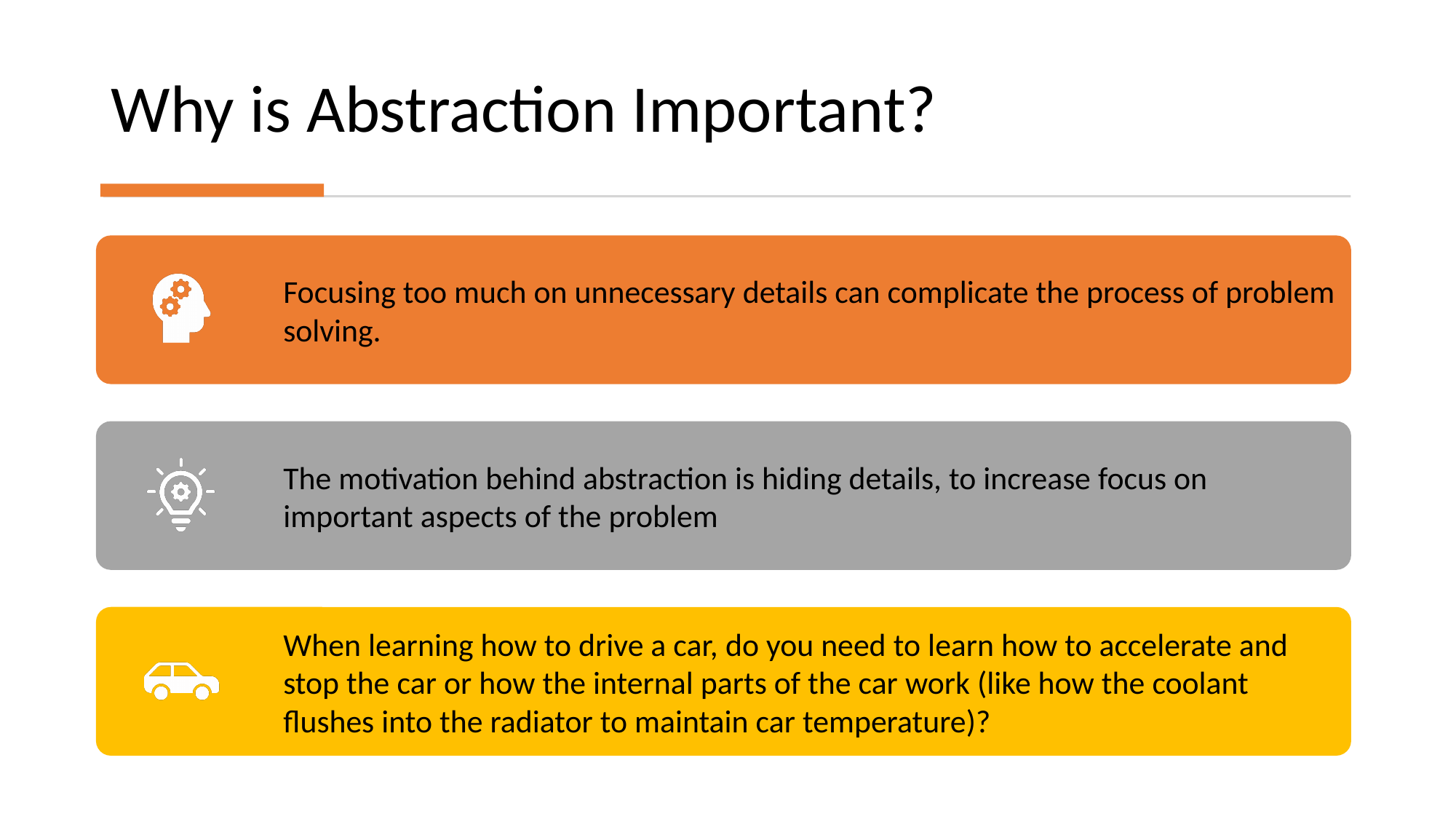

# Why is Abstraction Important?

Focusing too much on unnecessary details can complicate the process of problem solving.
The motivation behind abstraction is hiding details, to increase focus on important aspects of the problem
When learning how to drive a car, do you need to learn how to accelerate and stop the car or how the internal parts of the car work (like how the coolant flushes into the radiator to maintain car temperature)?